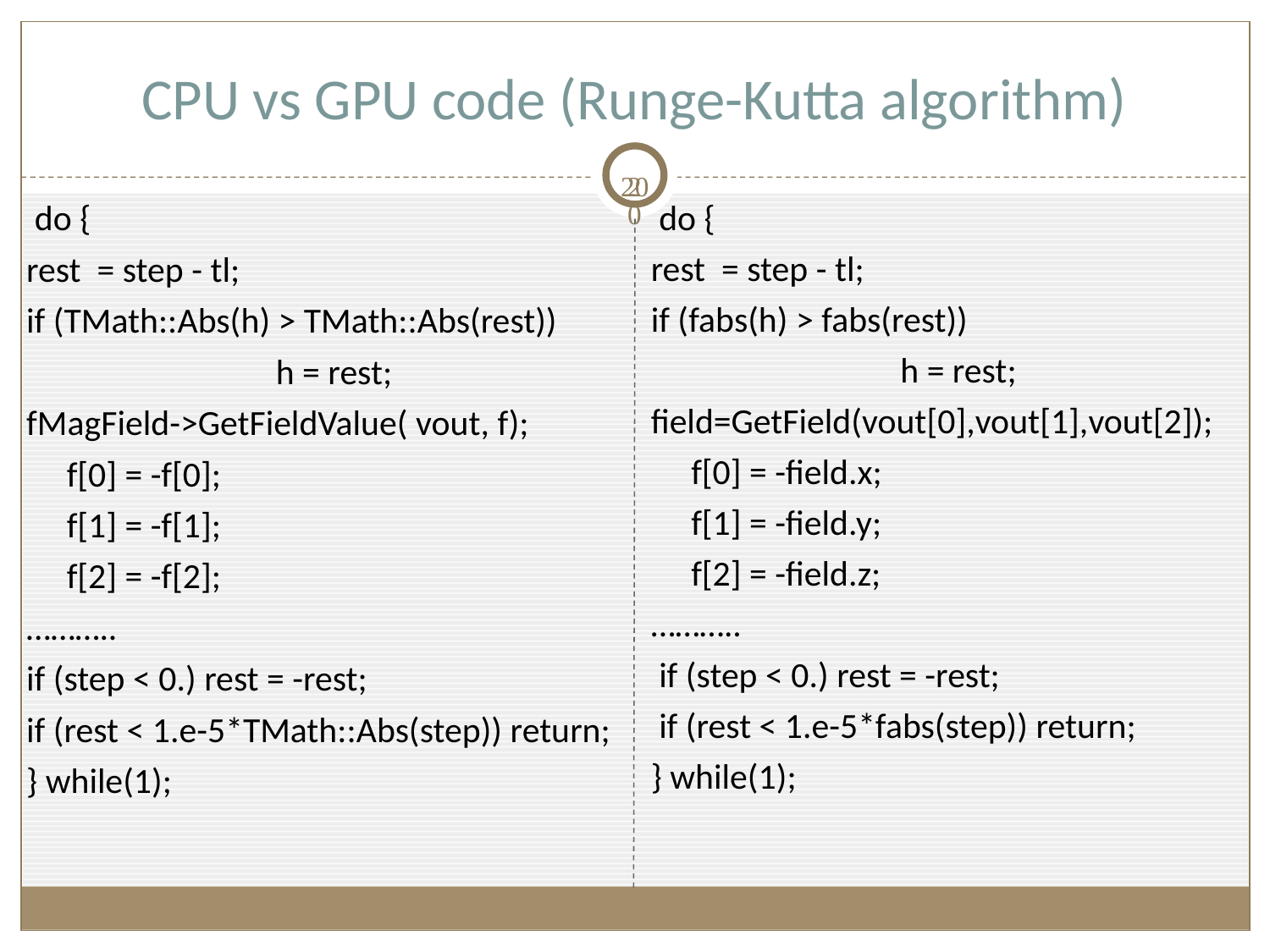

# CPU vs GPU code (Runge-Kutta algorithm)

20
20

 do {
rest  = step - tl;
if (TMath::Abs(h) > TMath::Abs(rest))
                               h = rest;
fMagField->GetFieldValue( vout, f);
     f[0] = -f[0];
     f[1] = -f[1];
     f[2] = -f[2];
………..
if (step < 0.) rest = -rest;
if (rest < 1.e-5*TMath::Abs(step)) return;
} while(1);
 do {
rest  = step - tl;
if (fabs(h) > fabs(rest))
                               h = rest;
field=GetField(vout[0],vout[1],vout[2]);
     f[0] = -field.x;
     f[1] = -field.y;
     f[2] = -field.z;
………..
 if (step < 0.) rest = -rest;
 if (rest < 1.e-5*fabs(step)) return;
} while(1);